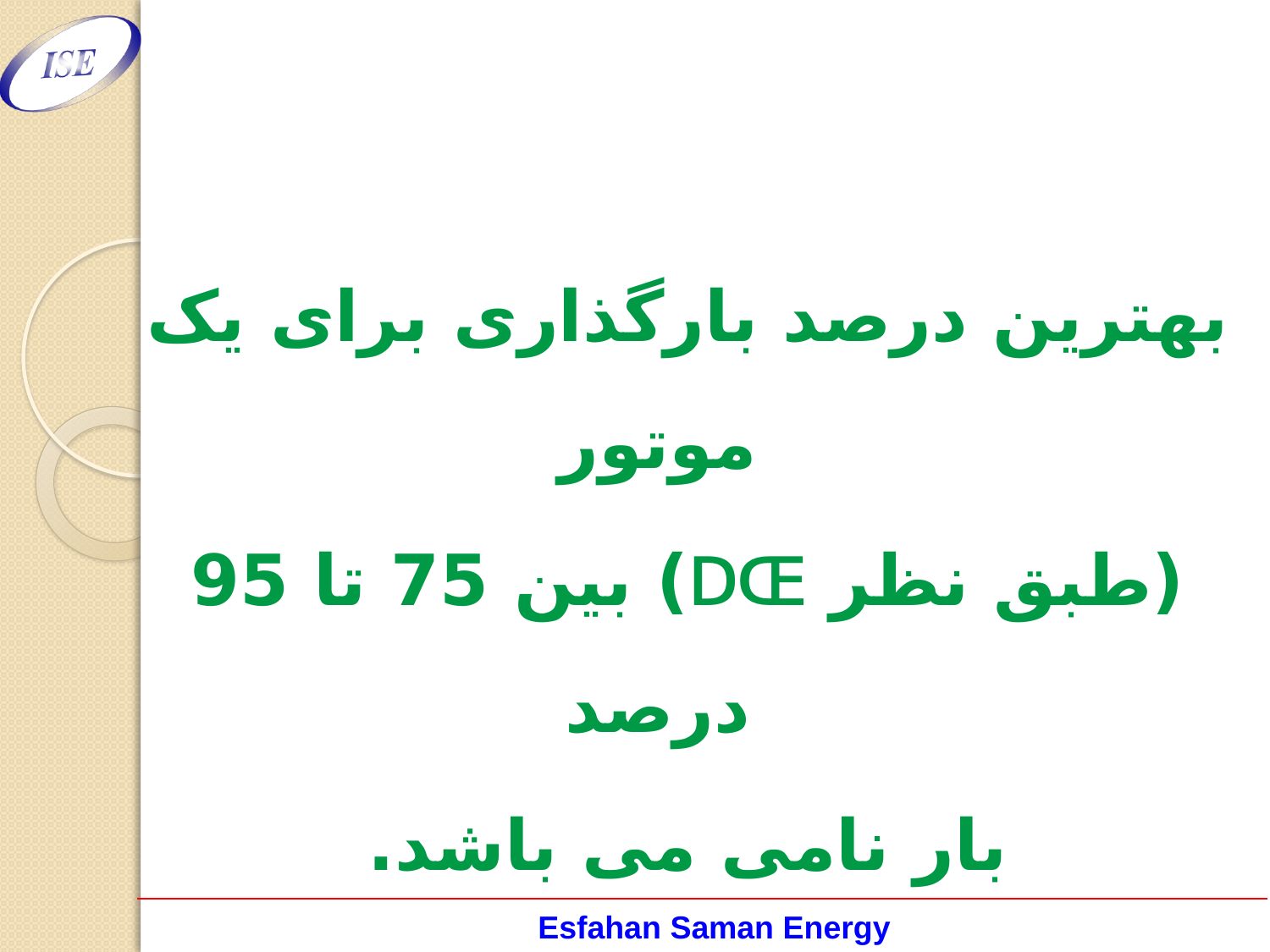

# بهترین درصد بارگذاری برای یک موتور
(طبق نظر DOE) بین 75 تا 95 درصد
بار نامی می باشد.